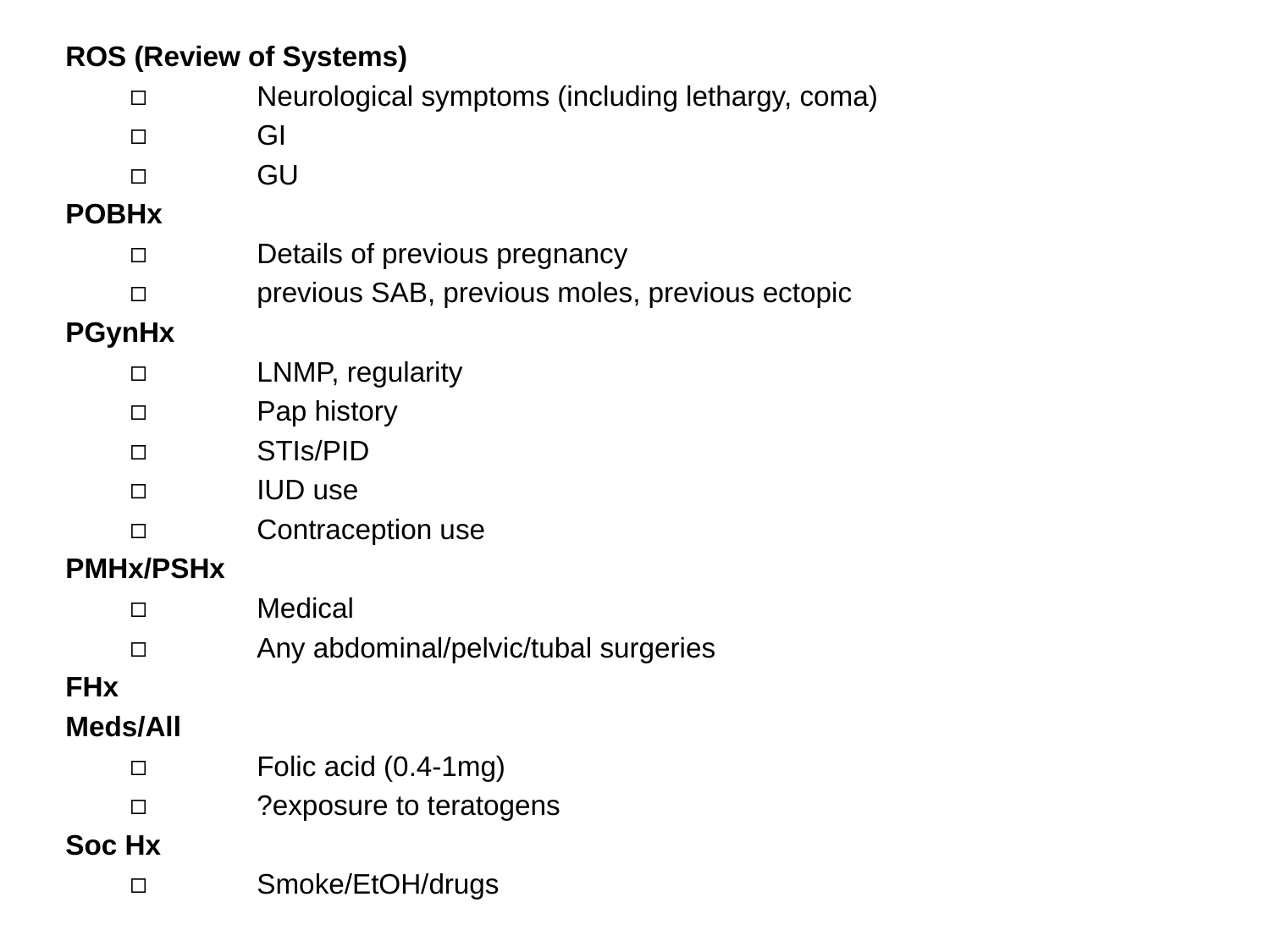

ROS (Review of Systems)
◻	Neurological symptoms (including lethargy, coma)
◻	GI
◻	GU
POBHx
◻	Details of previous pregnancy
◻	previous SAB, previous moles, previous ectopic
PGynHx
◻	LNMP, regularity
◻	Pap history
◻	STIs/PID
◻	IUD use
◻	Contraception use
PMHx/PSHx
◻	Medical
◻	Any abdominal/pelvic/tubal surgeries
FHx
Meds/All
◻	Folic acid (0.4-1mg)
◻	?exposure to teratogens
Soc Hx
◻	Smoke/EtOH/drugs